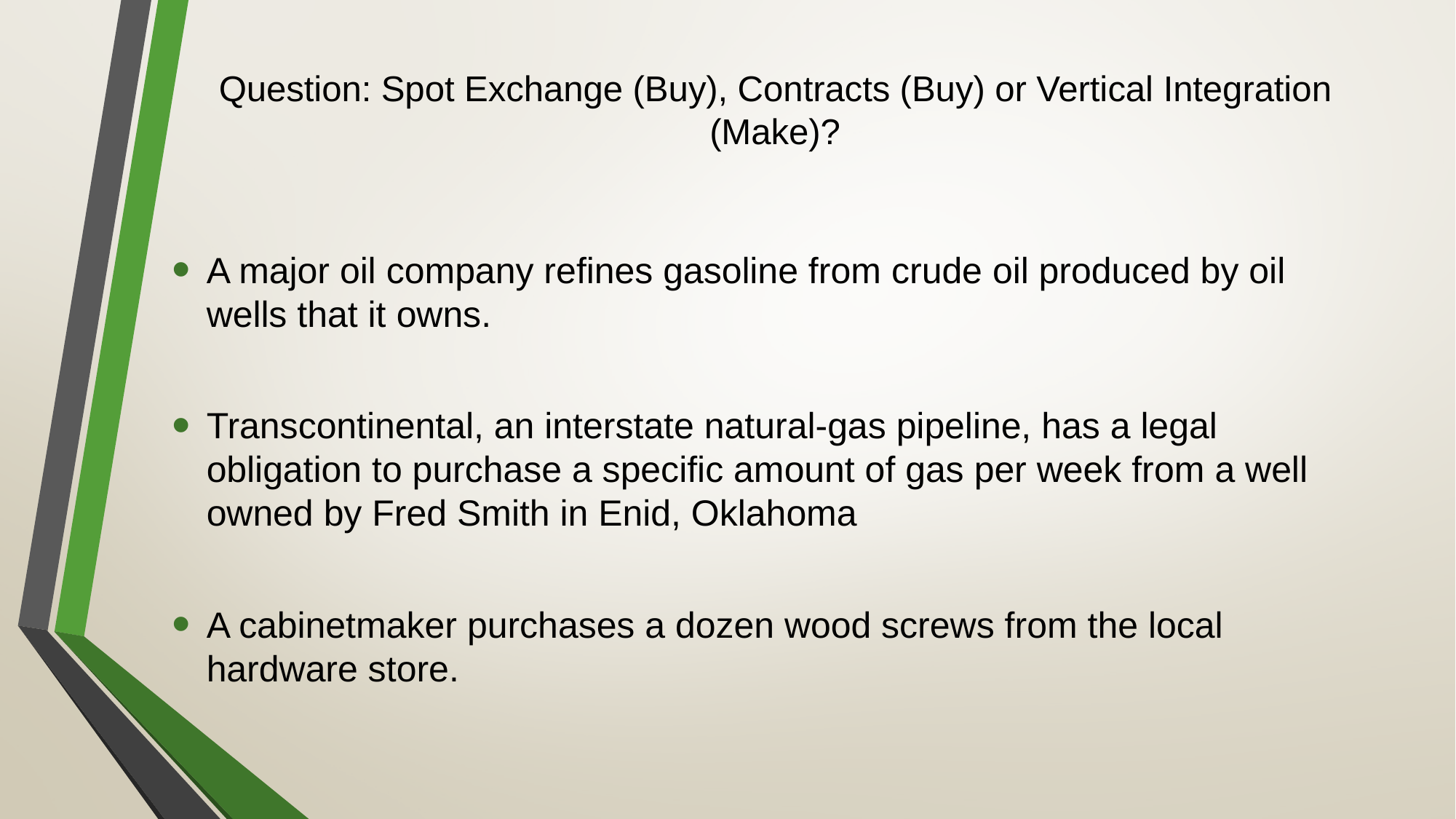

# Question: Spot Exchange (Buy), Contracts (Buy) or Vertical Integration (Make)?
A major oil company refines gasoline from crude oil produced by oil wells that it owns.

Transcontinental, an interstate natural-gas pipeline, has a legal obligation to purchase a specific amount of gas per week from a well owned by Fred Smith in Enid, Oklahoma

A cabinetmaker purchases a dozen wood screws from the local hardware store.